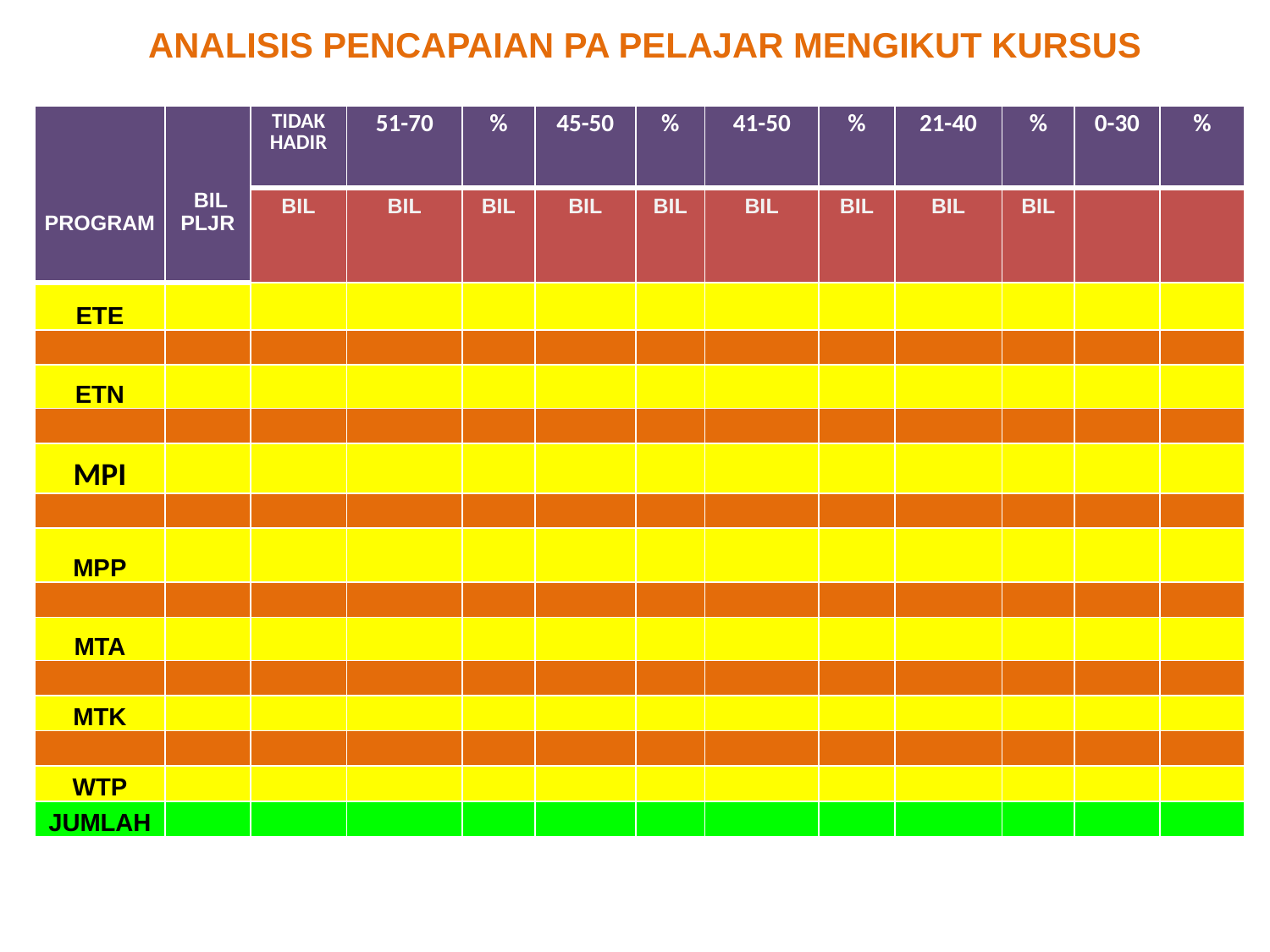

ANALISIS PENCAPAIAN PA PELAJAR MENGIKUT KURSUS
| PROGRAM | BIL PLJR | TIDAK HADIR | 51-70 | % | 45-50 | % | 41-50 | % | 21-40 | % | 0-30 | % |
| --- | --- | --- | --- | --- | --- | --- | --- | --- | --- | --- | --- | --- |
|  |  | BIL | BIL | BIL | BIL | BIL | BIL | BIL | BIL | BIL |  |  |
| ETE |  |  |  |  |  |  |  |  |  |  |  |  |
|  |  |  |  |  |  |  |  |  |  |  |  |  |
| ETN |  |  |  |  |  |  |  |  |  |  |  |  |
|  |  |  |  |  |  |  |  |  |  |  |  |  |
| MPI |  |  |  |  |  |  |  |  |  |  |  |  |
|  |  |  |  |  |  |  |  |  |  |  |  |  |
| MPP |  |  |  |  |  |  |  |  |  |  |  |  |
|  |  |  |  |  |  |  |  |  |  |  |  |  |
| MTA |  |  |  |  |  |  |  |  |  |  |  |  |
|  |  |  |  |  |  |  |  |  |  |  |  |  |
| MTK |  |  |  |  |  |  |  |  |  |  |  |  |
|  |  |  |  |  |  |  |  |  |  |  |  |  |
| WTP |  |  |  |  |  |  |  |  |  |  |  |  |
| JUMLAH |  |  |  |  |  |  |  |  |  |  |  |  |